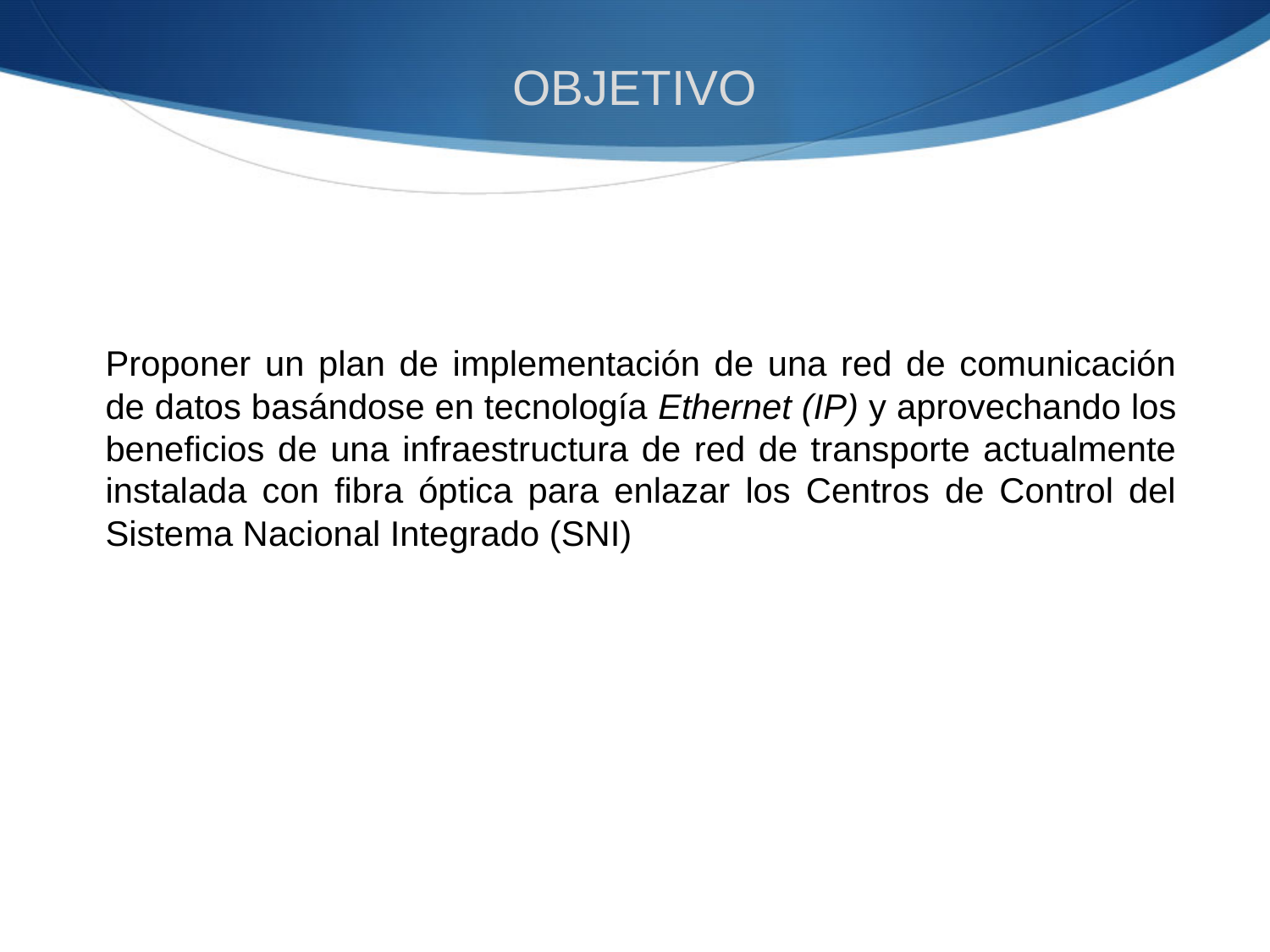

OBJETIVO
Proponer un plan de implementación de una red de comunicación de datos basándose en tecnología Ethernet (IP) y aprovechando los beneficios de una infraestructura de red de transporte actualmente instalada con fibra óptica para enlazar los Centros de Control del Sistema Nacional Integrado (SNI)